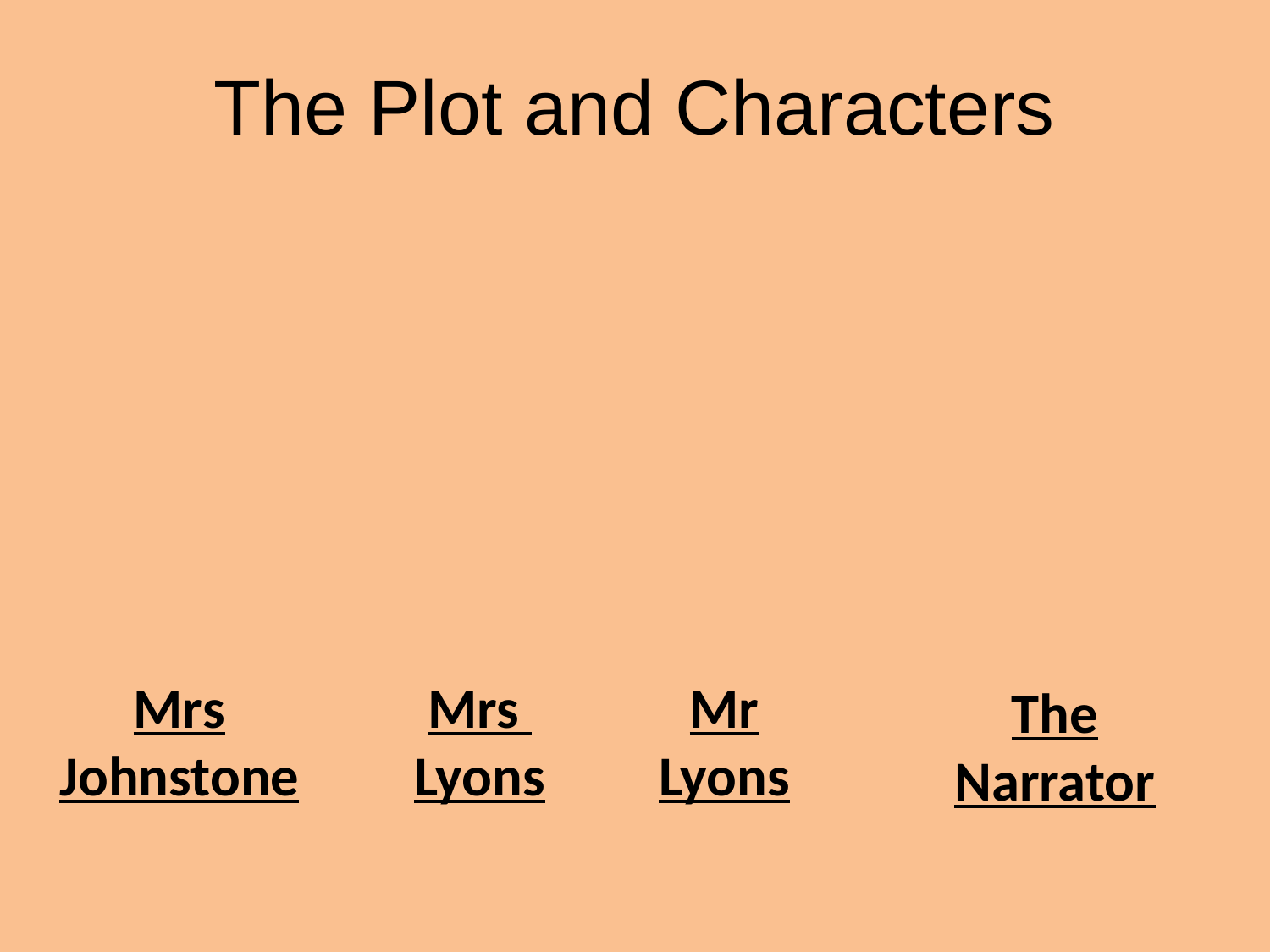

# The Plot and Characters

Mrs Johnstone
Mrs
Lyons
Mr
Lyons
The
Narrator